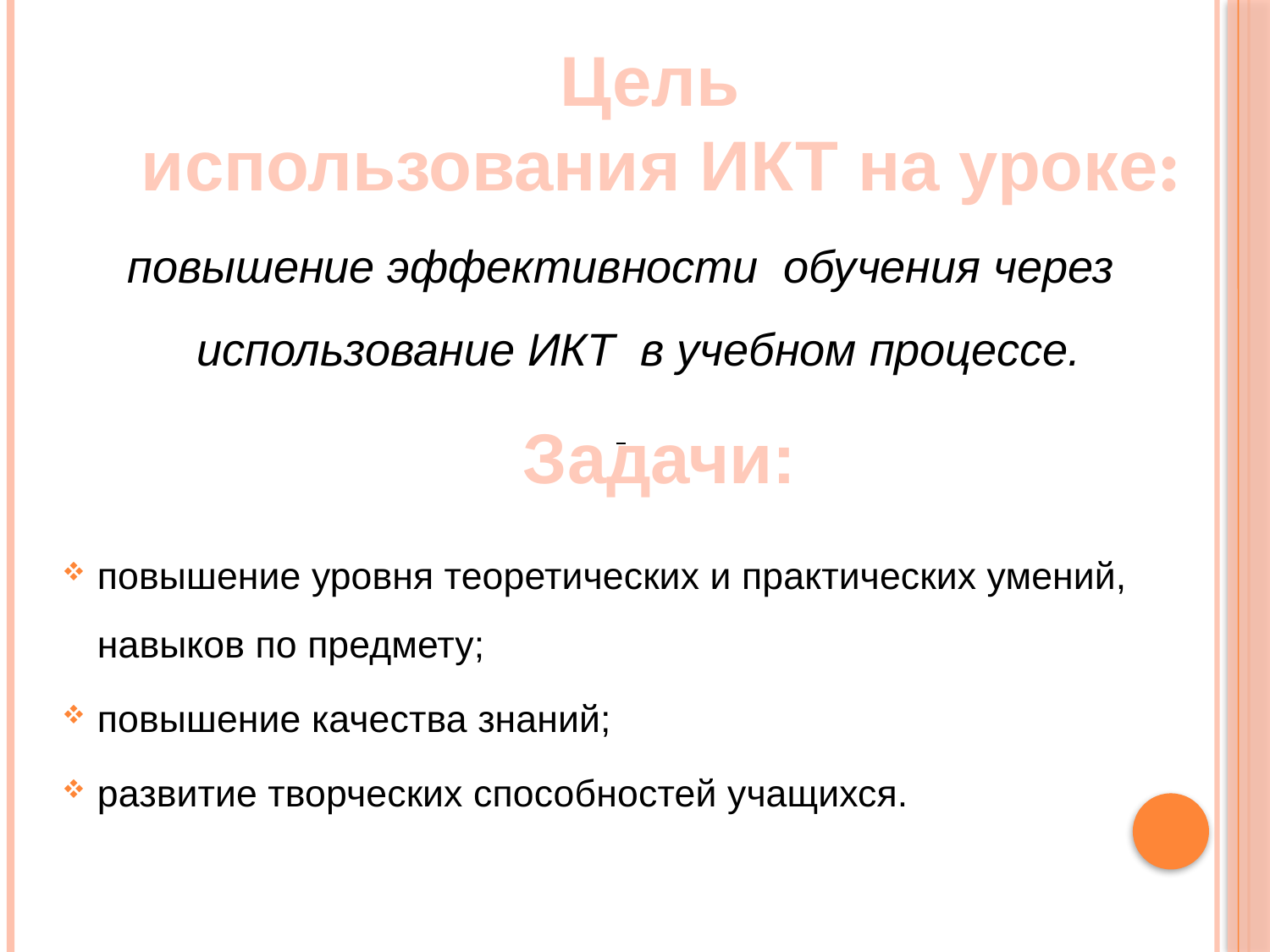

Цель
использования ИКТ на уроке:
#

повышение эффективности  обучения через использование ИКТ  в учебном процессе.

повышение уровня теоретических и практических умений, навыков по предмету;
повышение качества знаний;
развитие творческих способностей учащихся.
Задачи: